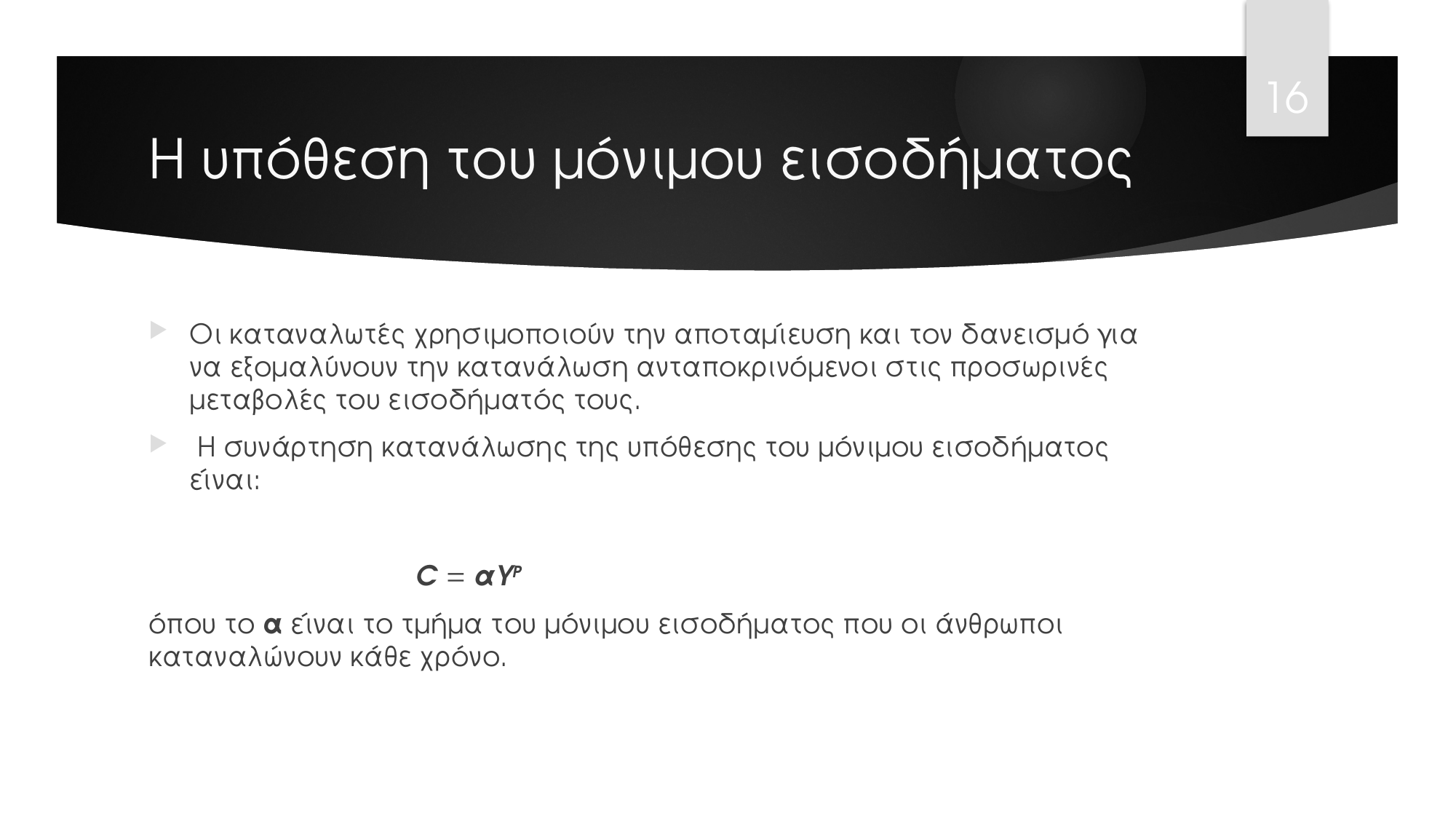

16
# Η υπόθεση του μόνιμου εισοδήματος
Οι καταναλωτές χρησιμοποιούν την αποταμίευση και τον δανεισμό για να εξομαλύνουν την κατανάλωση ανταποκρινόμενοι στις προσωρινές μεταβολές του εισοδήματός τους.
 Η συνάρτηση κατανάλωσης της υπόθεσης του μόνιμου εισοδήματος είναι:

                                   C = αYP
όπου το α είναι το τμήμα του μόνιμου εισοδήματος που οι άνθρωποι καταναλώνουν κάθε χρόνο.